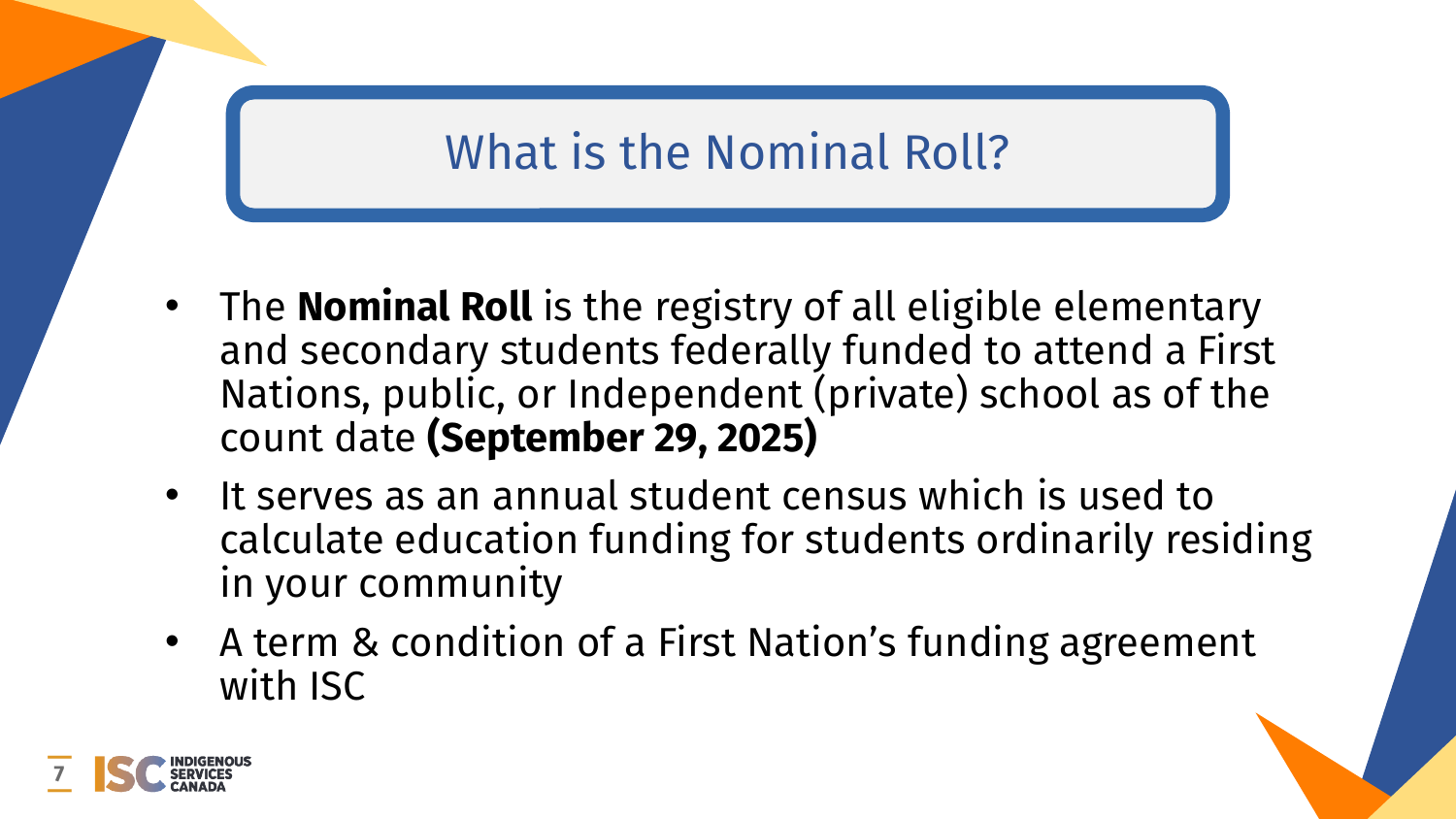

What is the Nominal Roll?
The Nominal Roll is the registry of all eligible elementary and secondary students federally funded to attend a First Nations, public, or Independent (private) school as of the count date (September 29, 2025)
It serves as an annual student census which is used to calculate education funding for students ordinarily residing in your community
A term & condition of a First Nation’s funding agreement with ISC

7